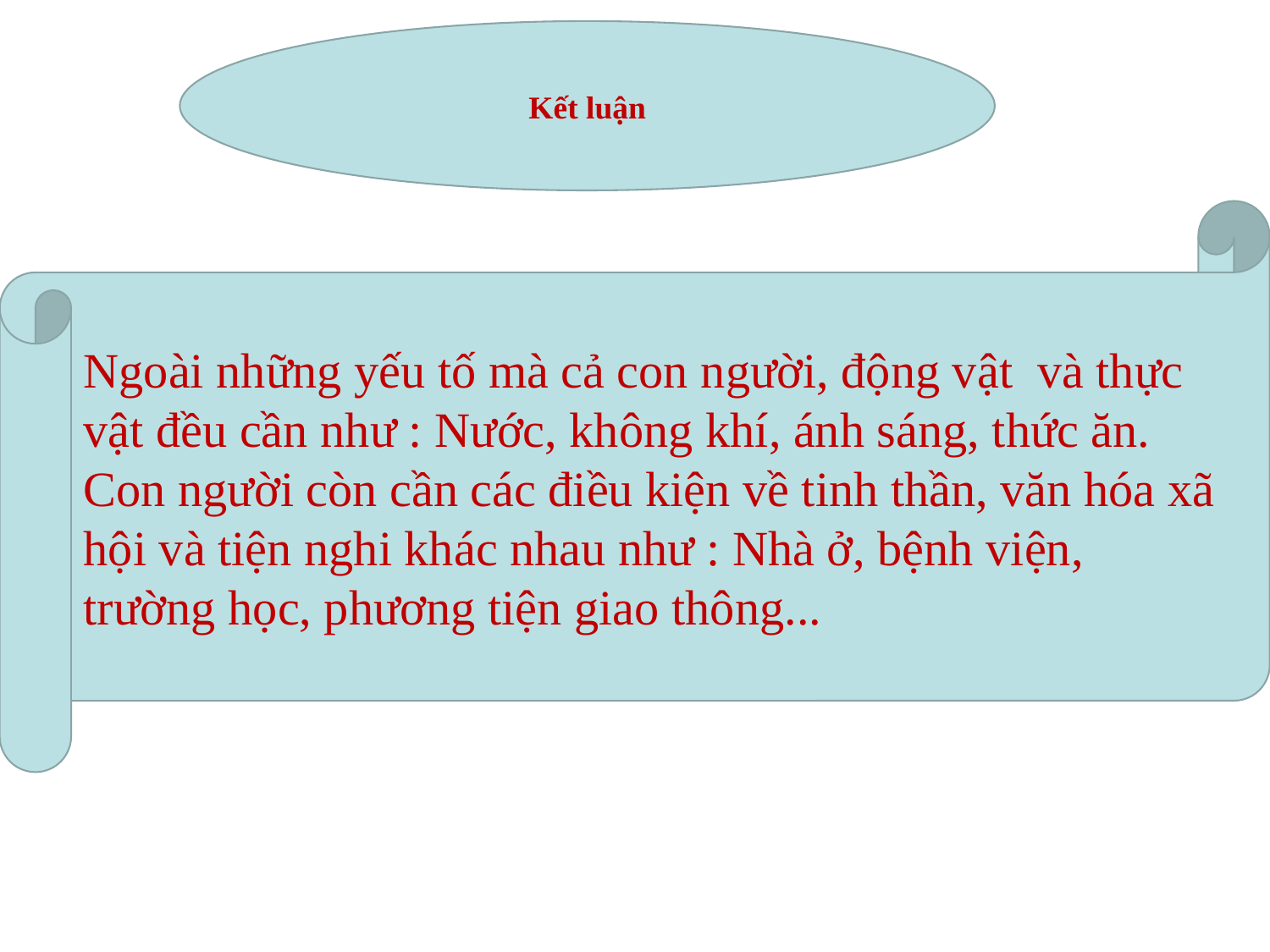

Kết luận
Ngoài những yếu tố mà cả con người, động vật  và thực vật đều cần như : Nước, không khí, ánh sáng, thức ăn. Con người còn cần các điều kiện về tinh thần, văn hóa xã hội và tiện nghi khác nhau như : Nhà ở, bệnh viện, trường học, phương tiện giao thông...